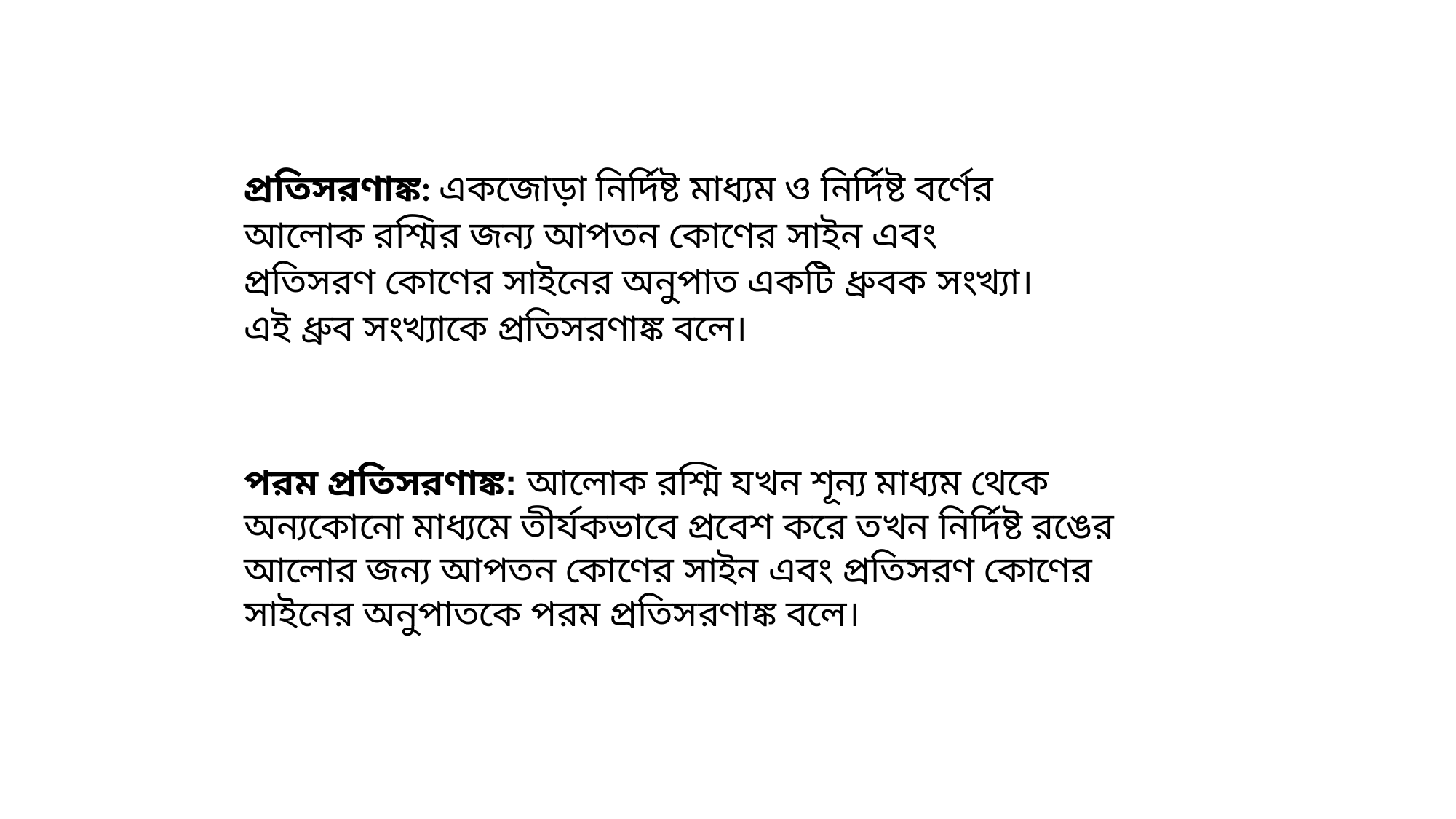

প্রতিসরণাঙ্ক: একজোড়া নির্দিষ্ট মাধ্যম ও নির্দিষ্ট বর্ণের আলোক রশ্মির জন্য আপতন কোণের সাইন এবং প্রতিসরণ কোণের সাইনের অনুপাত একটি ধ্রুবক সংখ্যা। এই ধ্রুব সংখ্যাকে প্রতিসরণাঙ্ক বলে।
পরম প্রতিসরণাঙ্ক: আলোক রশ্মি যখন শূন্য মাধ্যম থেকে অন্যকোনো মাধ্যমে তীর্যকভাবে প্রবেশ করে তখন নির্দিষ্ট রঙের আলোর জন্য আপতন কোণের সাইন এবং প্রতিসরণ কোণের সাইনের অনুপাতকে পরম প্রতিসরণাঙ্ক বলে।